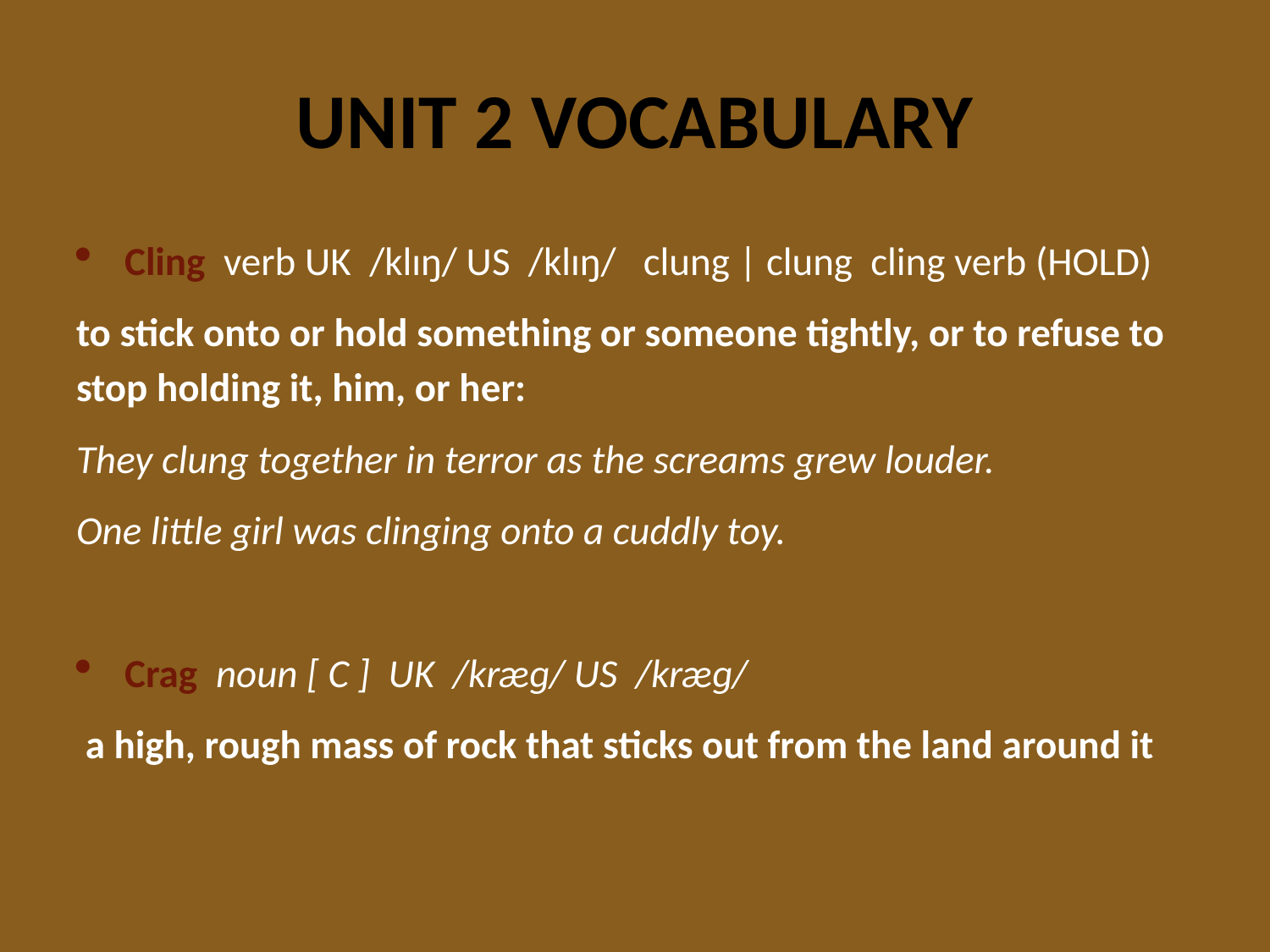

# UNIT 2 VOCABULARY
Cling  verb UK  /klɪŋ/ US  /klɪŋ/   clung | clung  cling verb (HOLD)
to stick onto or hold something or someone tightly, or to refuse to stop holding it, him, or her:
They clung together in terror as the screams grew louder.
One little girl was clinging onto a cuddly toy.

Crag  noun [ C ]  UK  /kræɡ/ US  /kræɡ/
 a high, rough mass of rock that sticks out from the land around it